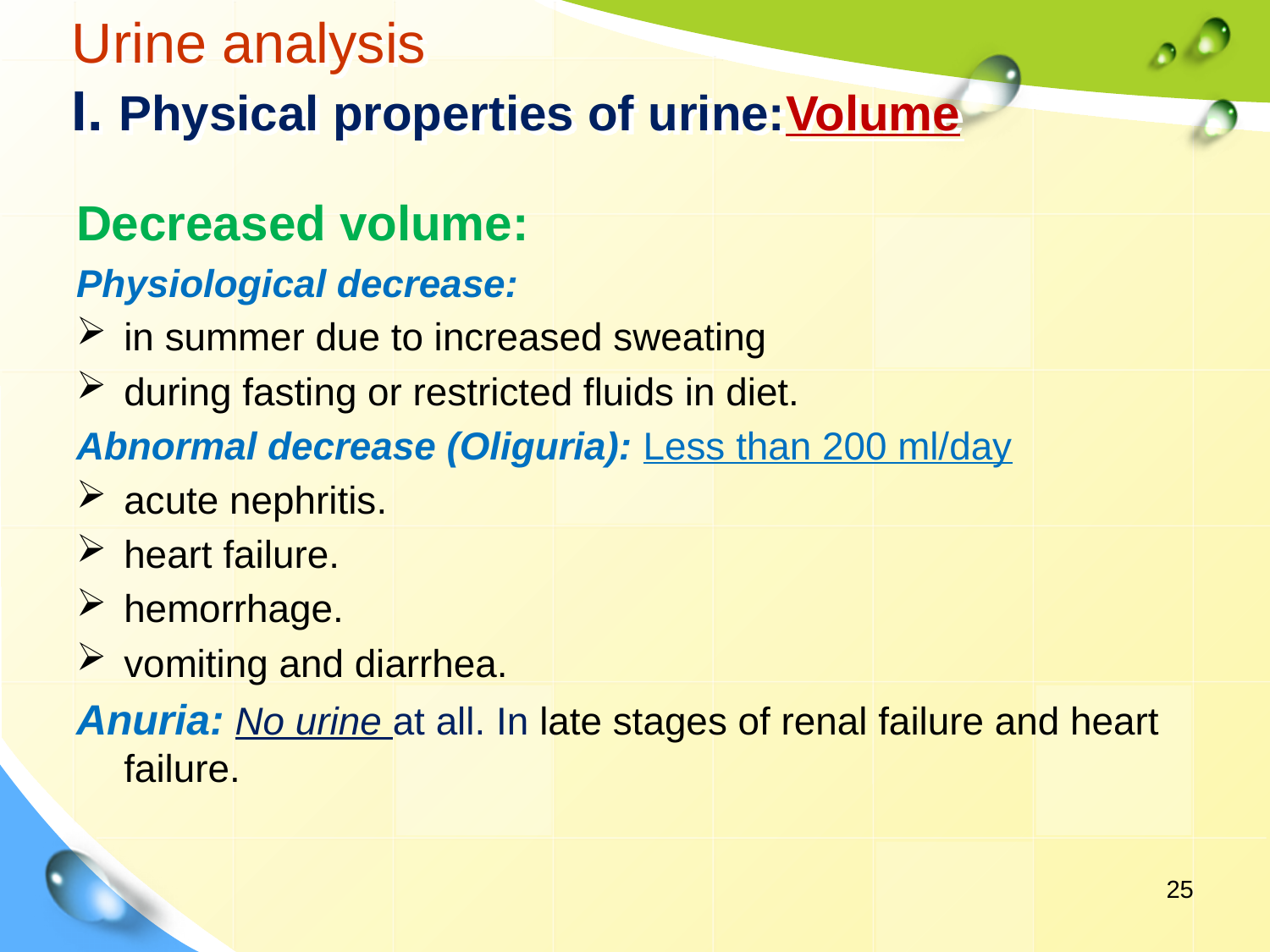

Urine analysis
I. Physical properties of urine:Volume

Decreased volume:
Physiological decrease:
in summer due to increased sweating
during fasting or restricted fluids in diet.
Abnormal decrease (Oliguria): Less than 200 ml/day
acute nephritis.
heart failure.
hemorrhage.
vomiting and diarrhea.
Anuria: No urine at all. In late stages of renal failure and heart failure.

25